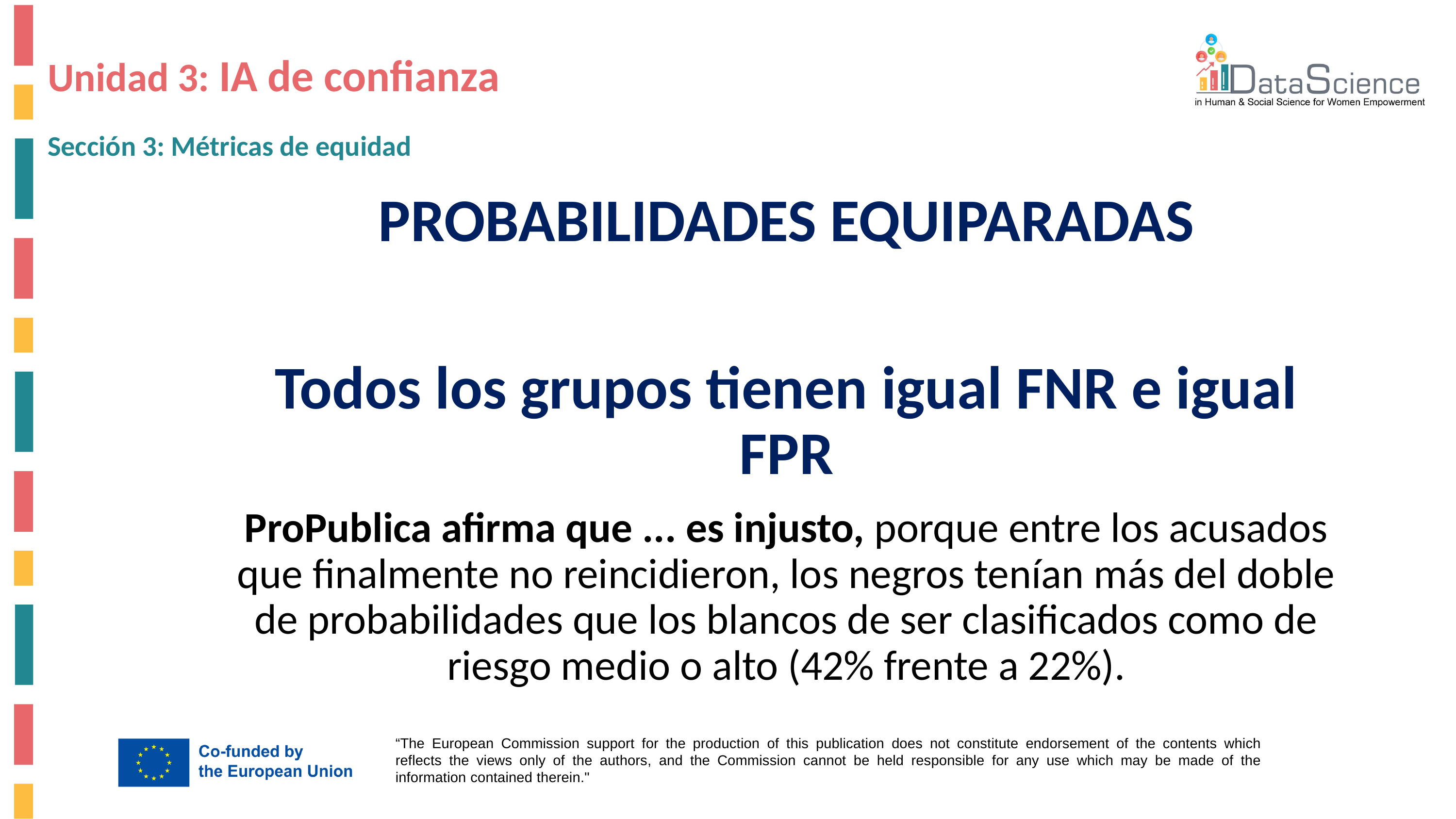

# Unidad 3: IA de confianza
Sección 3: Métricas de equidad
PROBABILIDADES EQUIPARADAS

Todos los grupos tienen igual FNR e igual FPR
ProPublica afirma que ... es injusto, porque entre los acusados que finalmente no reincidieron, los negros tenían más del doble de probabilidades que los blancos de ser clasificados como de riesgo medio o alto (42% frente a 22%).